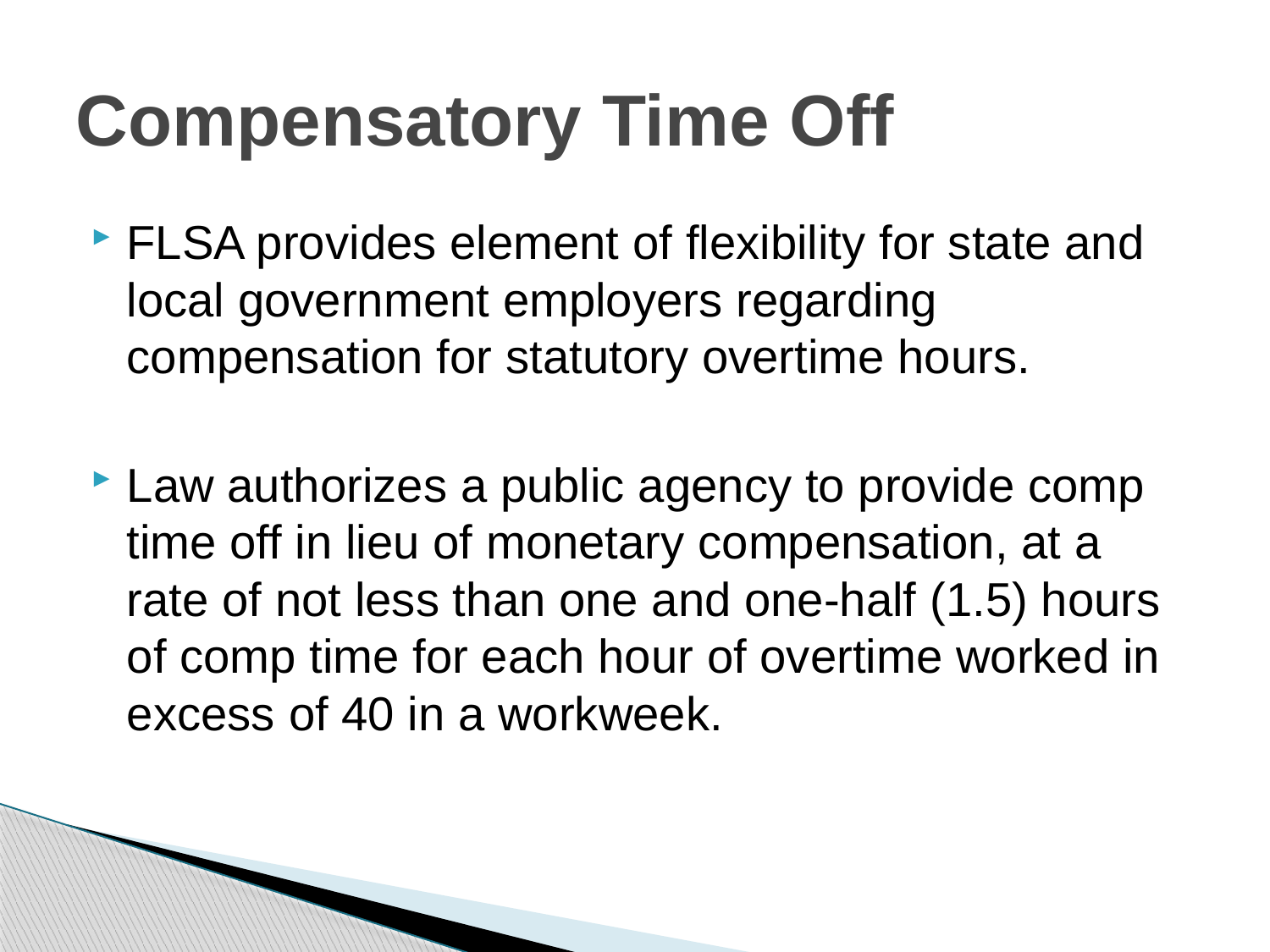

# Compensatory Time Off
FLSA provides element of flexibility for state and local government employers regarding compensation for statutory overtime hours.

Law authorizes a public agency to provide comp time off in lieu of monetary compensation, at a rate of not less than one and one-half (1.5) hours of comp time for each hour of overtime worked in excess of 40 in a workweek.